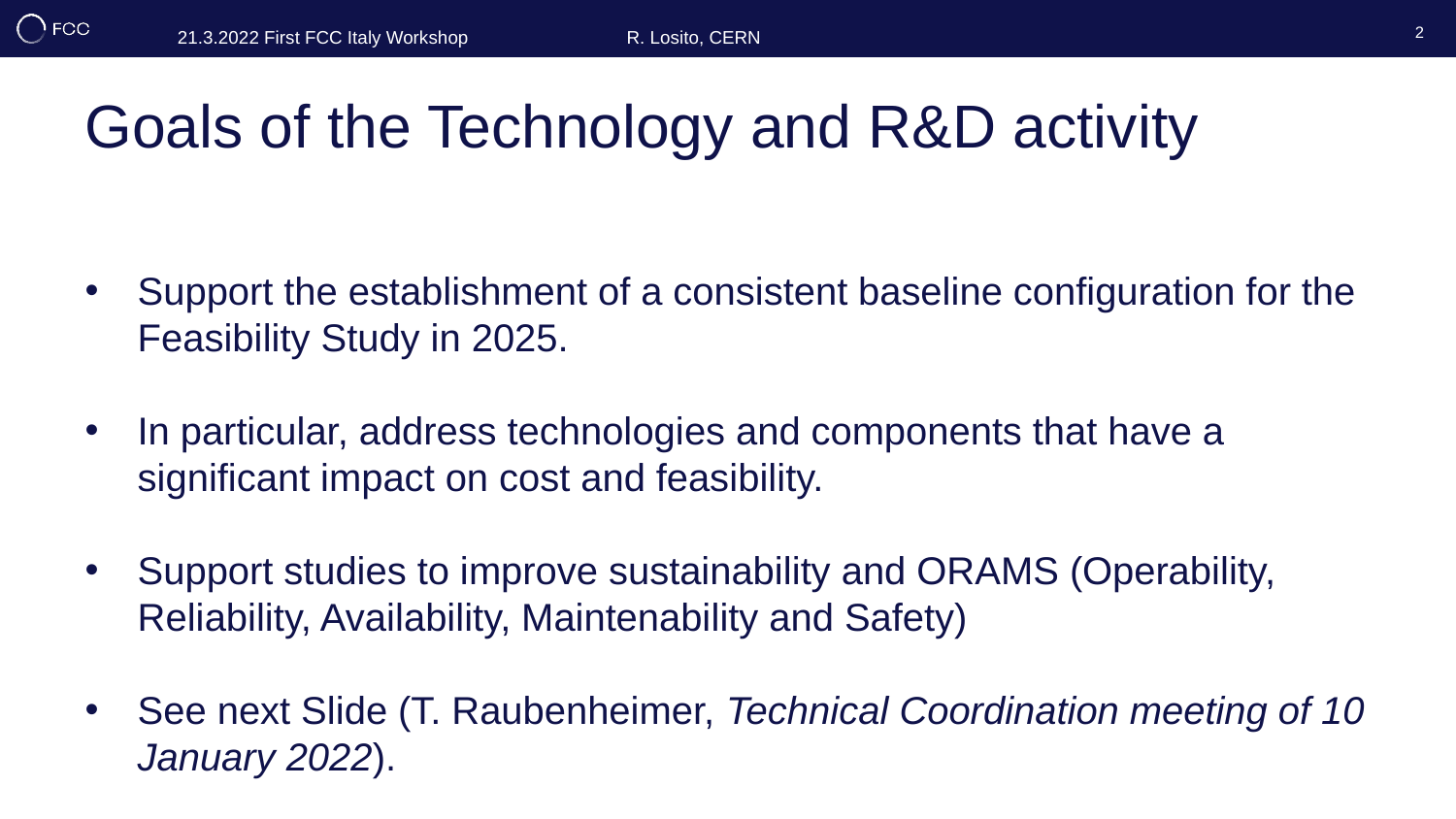

2
# Goals of the Technology and R&D activity
Support the establishment of a consistent baseline configuration for the Feasibility Study in 2025.

In particular, address technologies and components that have a significant impact on cost and feasibility.

Support studies to improve sustainability and ORAMS (Operability, Reliability, Availability, Maintenability and Safety)

See next Slide (T. Raubenheimer, Technical Coordination meeting of 10 January 2022).